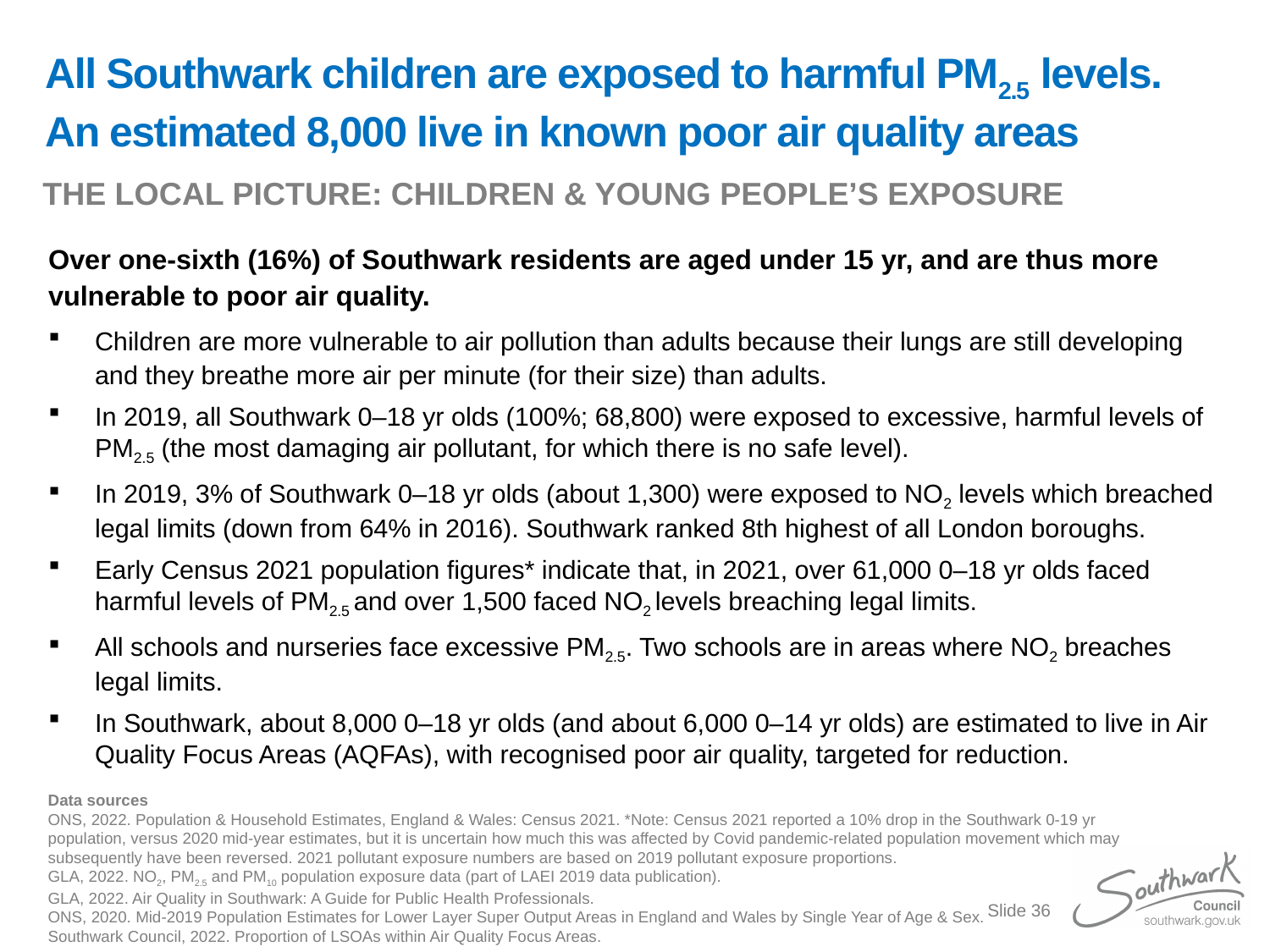

# All Southwark children are exposed to harmful PM2.5 levels. An estimated 8,000 live in known poor air quality areas
THE LOCAL PICTURE: CHILDREN & YOUNG PEOPLE’S EXPOSURE
Over one-sixth (16%) of Southwark residents are aged under 15 yr, and are thus more vulnerable to poor air quality.
Children are more vulnerable to air pollution than adults because their lungs are still developing and they breathe more air per minute (for their size) than adults.
In 2019, all Southwark 0–18 yr olds (100%; 68,800) were exposed to excessive, harmful levels of PM2.5 (the most damaging air pollutant, for which there is no safe level).
In 2019, 3% of Southwark 0–18 yr olds (about 1,300) were exposed to NO2 levels which breached legal limits (down from 64% in 2016). Southwark ranked 8th highest of all London boroughs.
Early Census 2021 population figures* indicate that, in 2021, over 61,000 0–18 yr olds faced harmful levels of PM2.5 and over 1,500 faced NO2 levels breaching legal limits.
All schools and nurseries face excessive PM2.5. Two schools are in areas where NO2 breaches legal limits.
In Southwark, about 8,000 0–18 yr olds (and about 6,000 0–14 yr olds) are estimated to live in Air Quality Focus Areas (AQFAs), with recognised poor air quality, targeted for reduction.

Data sources
ONS, 2022. Population & Household Estimates, England & Wales: Census 2021. *Note: Census 2021 reported a 10% drop in the Southwark 0-19 yr population, versus 2020 mid-year estimates, but it is uncertain how much this was affected by Covid pandemic-related population movement which may subsequently have been reversed. 2021 pollutant exposure numbers are based on 2019 pollutant exposure proportions.
GLA, 2022. NO2, PM2.5 and PM10 population exposure data (part of LAEI 2019 data publication).
GLA, 2022. Air Quality in Southwark: A Guide for Public Health Professionals.
ONS, 2020. Mid-2019 Population Estimates for Lower Layer Super Output Areas in England and Wales by Single Year of Age & Sex.
Southwark Council, 2022. Proportion of LSOAs within Air Quality Focus Areas.
Slide 36